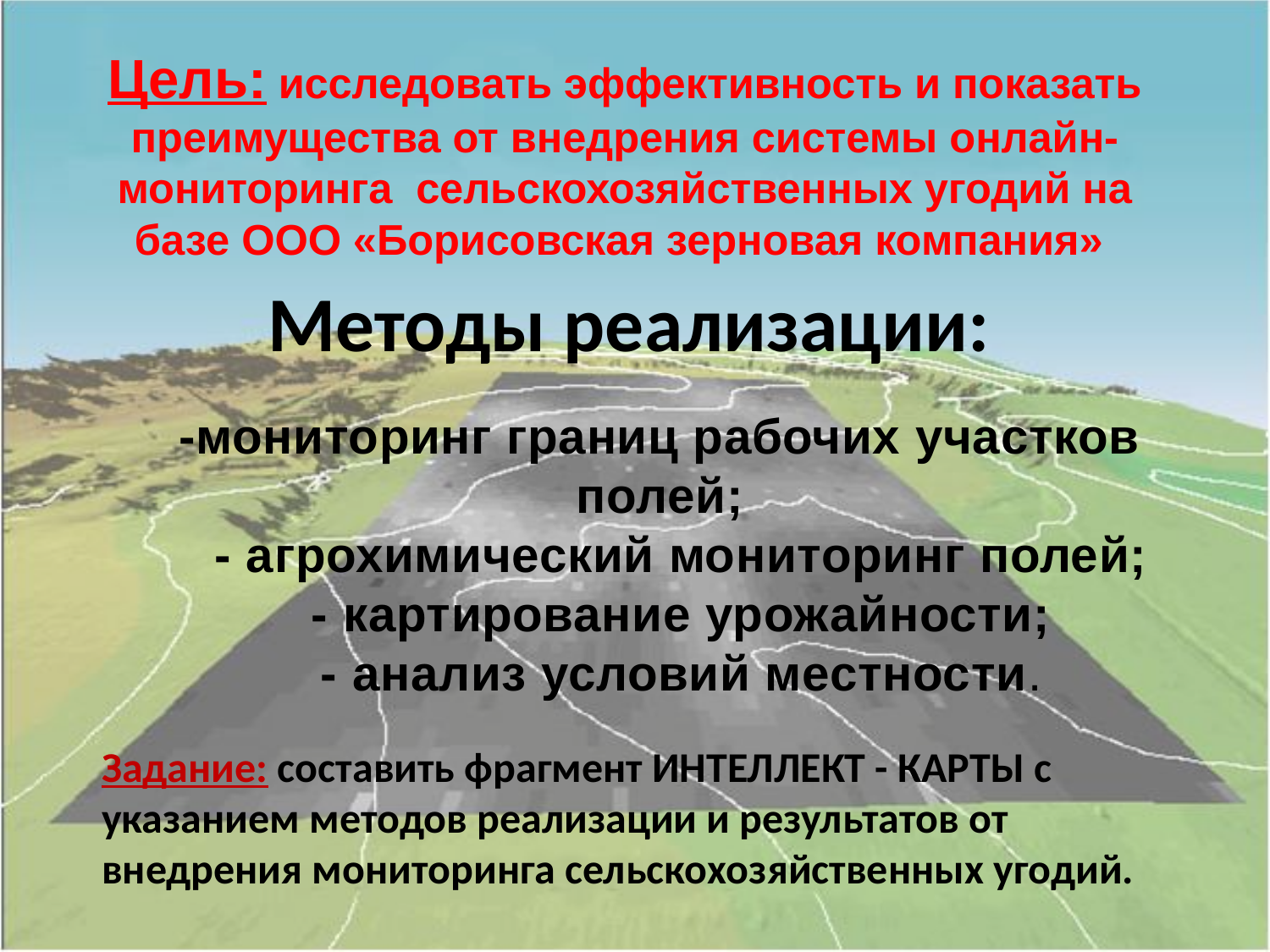

Цель: исследовать эффективность и показать преимущества от внедрения системы онлайн-мониторинга  сельскохозяйственных угодий на базе ООО «Борисовская зерновая компания»
Методы реализации:

# -мониторинг границ рабочих участков полей; - агрохимический мониторинг полей; - картирование урожайности; - анализ условий местности.

Задание: составить фрагмент ИНТЕЛЛЕКТ - КАРТЫ с указанием методов реализации и результатов от внедрения мониторинга сельскохозяйственных угодий.